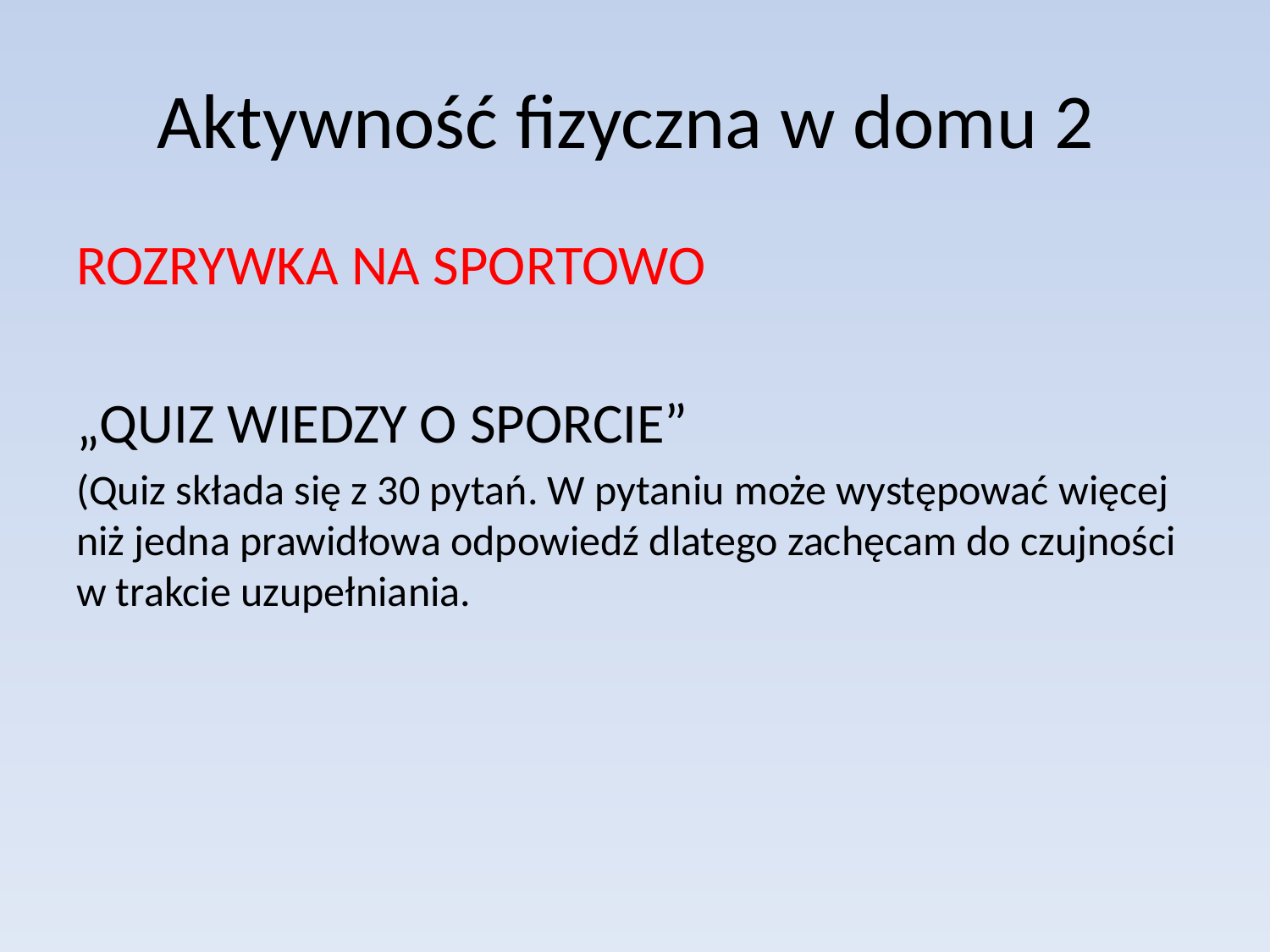

# Aktywność fizyczna w domu 2
ROZRYWKA NA SPORTOWO

„QUIZ WIEDZY O SPORCIE”
(Quiz składa się z 30 pytań. W pytaniu może występować więcej niż jedna prawidłowa odpowiedź dlatego zachęcam do czujności w trakcie uzupełniania.